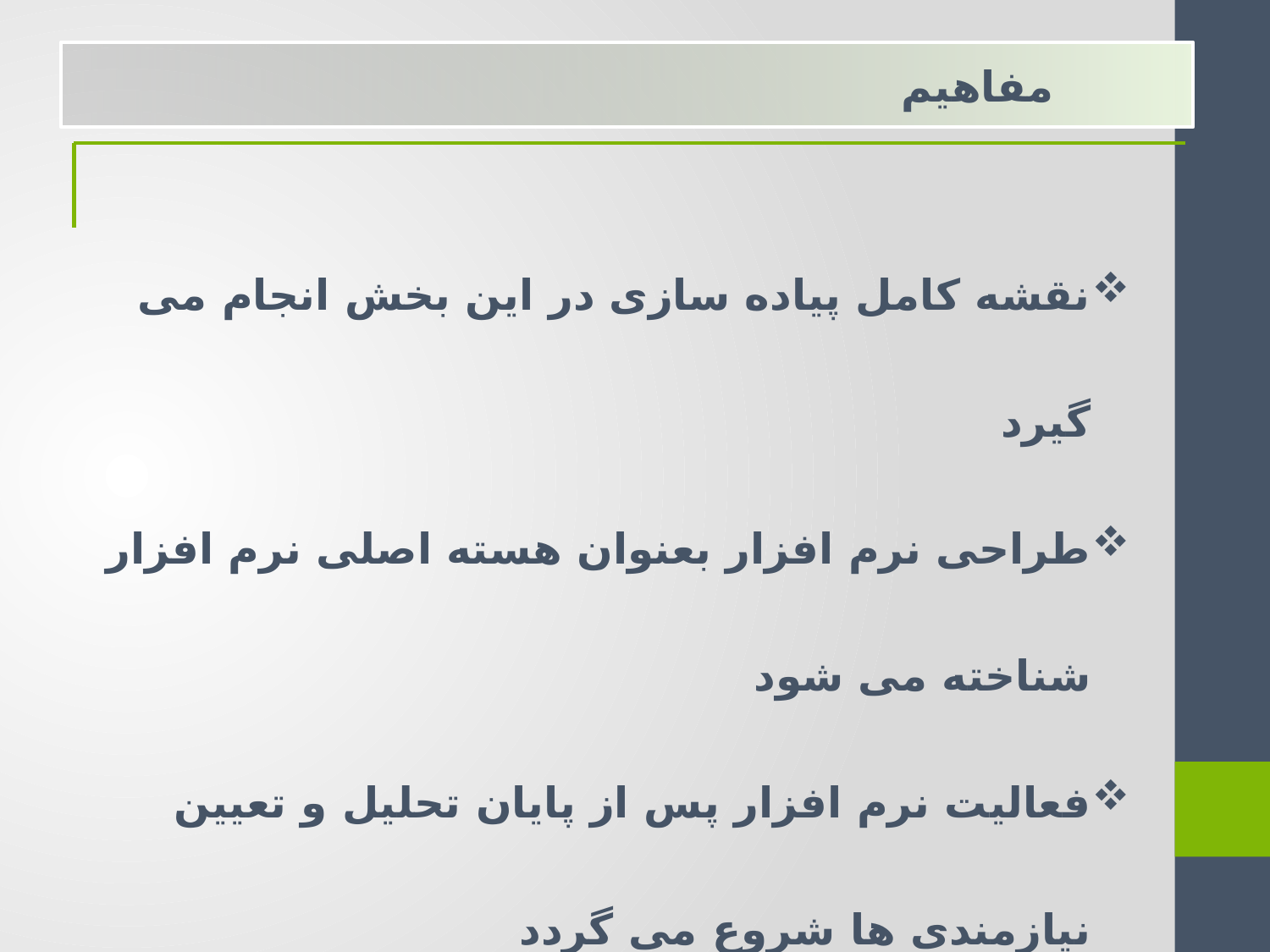

مفاهیم
نقشه کامل پیاده سازی در این بخش انجام می گیرد
طراحی نرم افزار بعنوان هسته اصلی نرم افزار شناخته می شود
فعالیت نرم افزار پس از پایان تحلیل و تعیین نیازمندی ها شروع می گردد
با بکارگیری متدهای طراحی بخش های زیر تولید می گردد
طراحی داده، طراحی معماری، طراحی رابط، طراحی مولفه